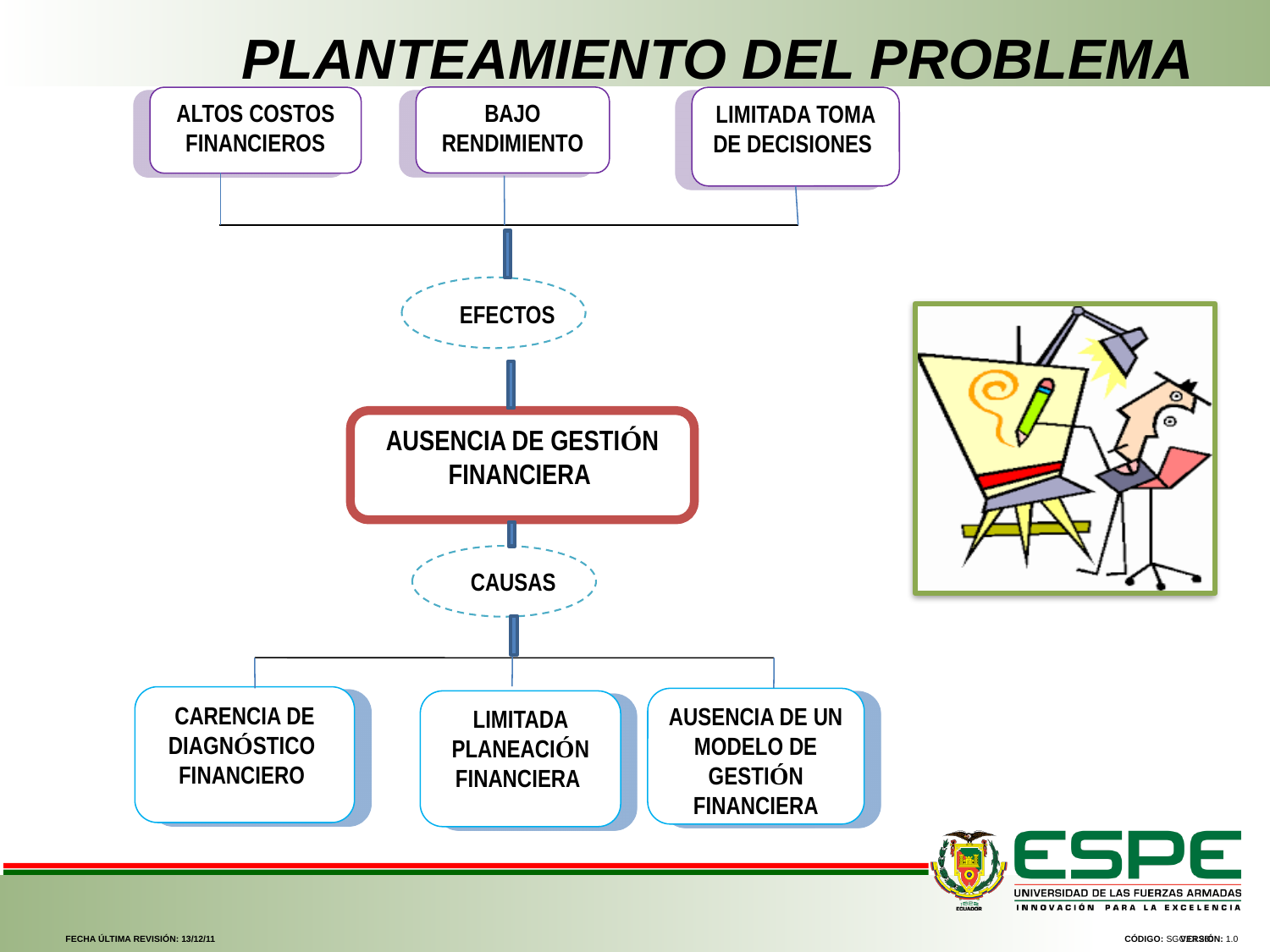

# PLANTEAMIENTO DEL PROBLEMA

BAJO RENDIMIENTO
ALTOS COSTOS FINANCIEROS
LIMITADA TOMA DE DECISIONES

EFECTOS

AUSENCIA DE GESTIÓN FINANCIERA

CAUSAS

CARENCIA DE DIAGNÓSTICO  FINANCIERO
AUSENCIA DE UN MODELO DE GESTIÓN FINANCIERA
LIMITADA PLANEACIÓN FINANCIERA
FECHA ÚLTIMA REVISIÓN: 13/12/11
CÓDIGO: SGC.DI.260
VERSIÓN: 1.0